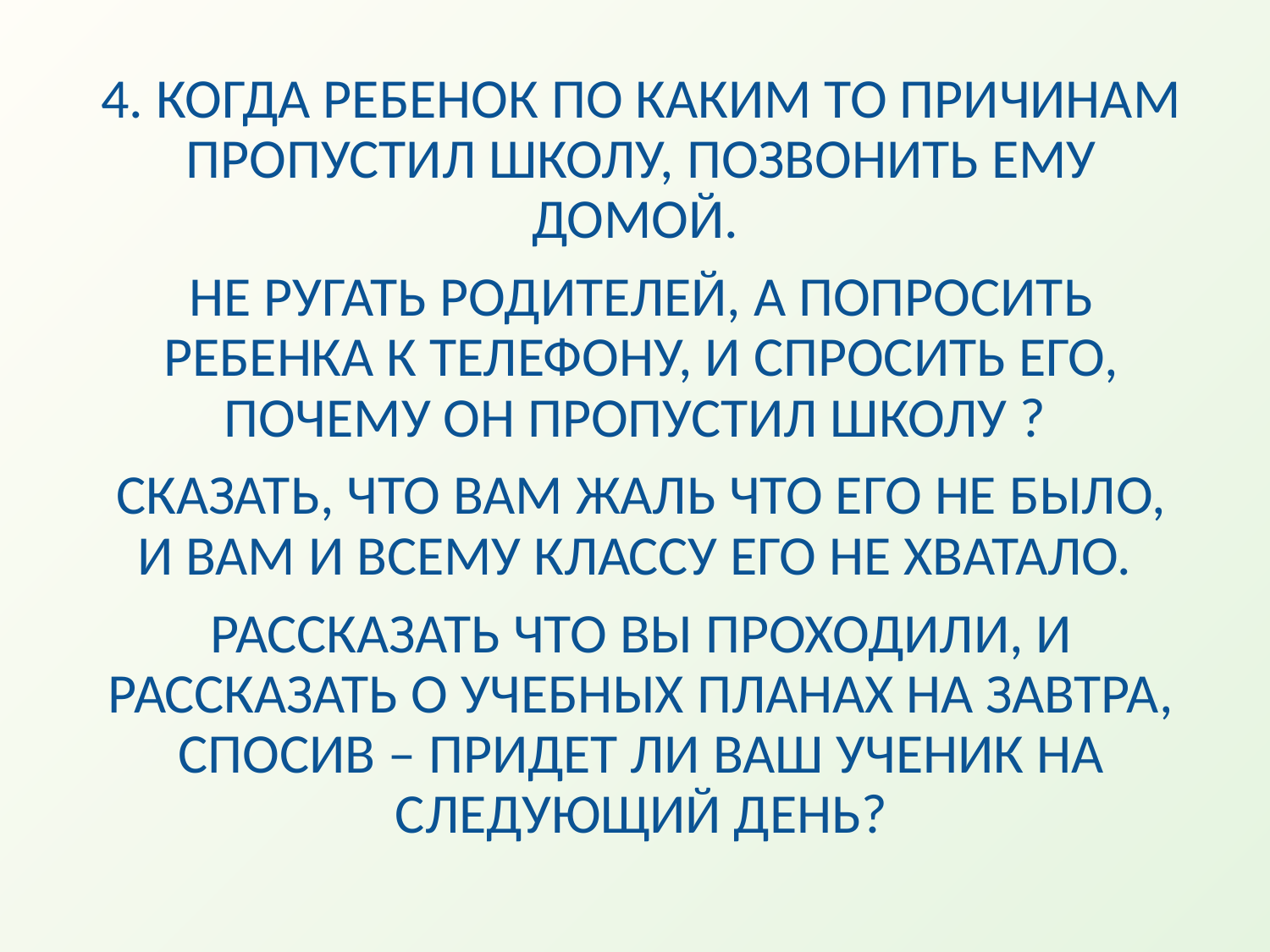

4. КОГДА РЕБЕНОК ПО КАКИМ ТО ПРИЧИНАМ ПРОПУСТИЛ ШКОЛУ, ПОЗВОНИТЬ ЕМУ ДОМОЙ.
НЕ РУГАТЬ РОДИТЕЛЕЙ, А ПОПРОСИТЬ РЕБЕНКА К ТЕЛЕФОНУ, И СПРОСИТЬ ЕГО, ПОЧЕМУ ОН ПРОПУСТИЛ ШКОЛУ ?
СКАЗАТЬ, ЧТО ВАМ ЖАЛЬ ЧТО ЕГО НЕ БЫЛО, И ВАМ И ВСЕМУ КЛАССУ ЕГО НЕ ХВАТАЛО.
РАССКАЗАТЬ ЧТО ВЫ ПРОХОДИЛИ, И РАССКАЗАТЬ О УЧЕБНЫХ ПЛАНАХ НА ЗАВТРА, СПОСИВ – ПРИДЕТ ЛИ ВАШ УЧЕНИК НА СЛЕДУЮЩИЙ ДЕНЬ?